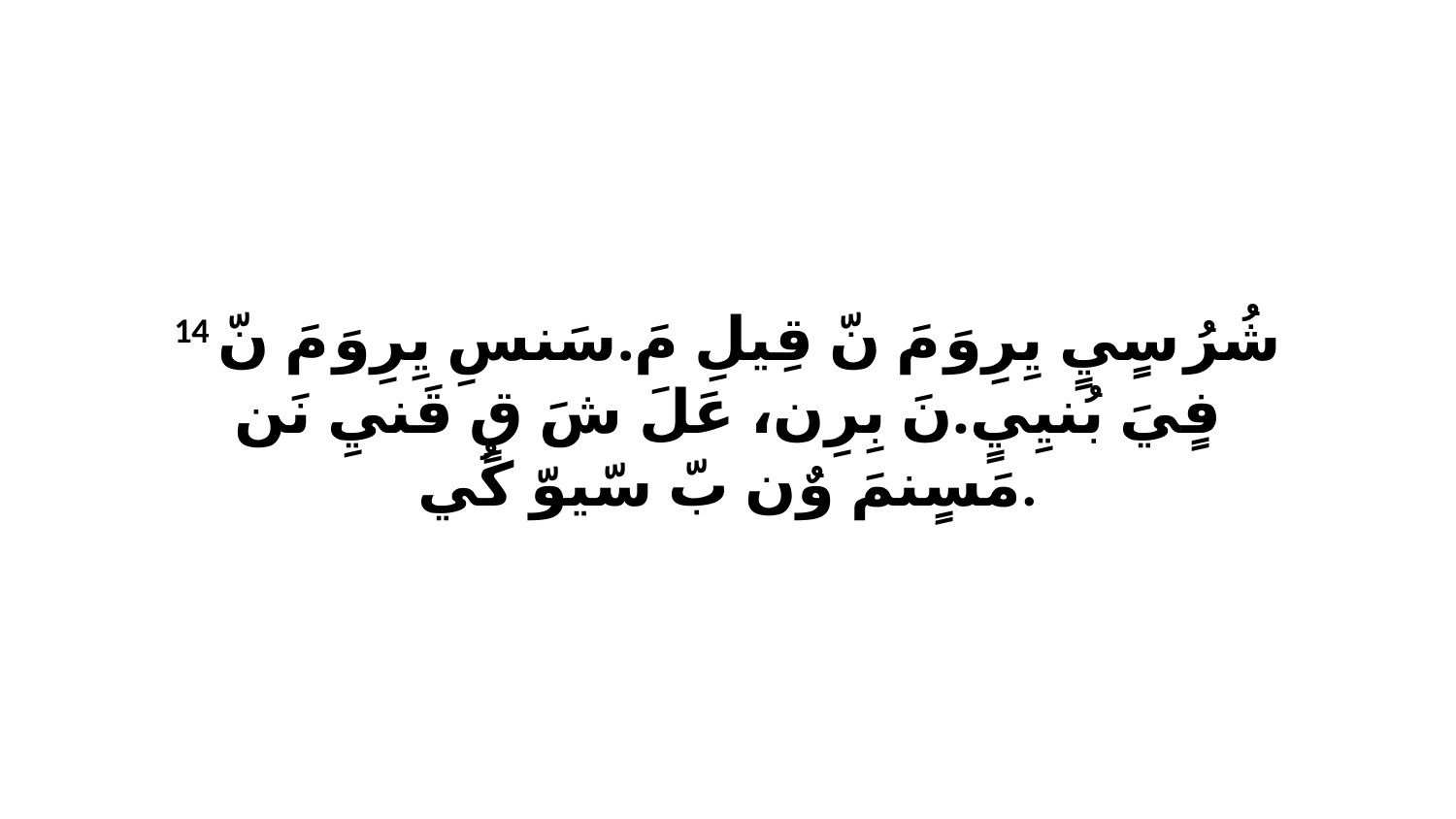

14 شُرُ سٍيٍ يِرِوَ مَ نّ قِيلِ مَ.سَنسِ يِرِوَ مَ نّ فٍيَ بُنيِيٍ.نَ بِرِن، عَلَ شَ قٍ قَنيِ نَن مَسٍنمَ وٌن بّ سّيوّ كُي.